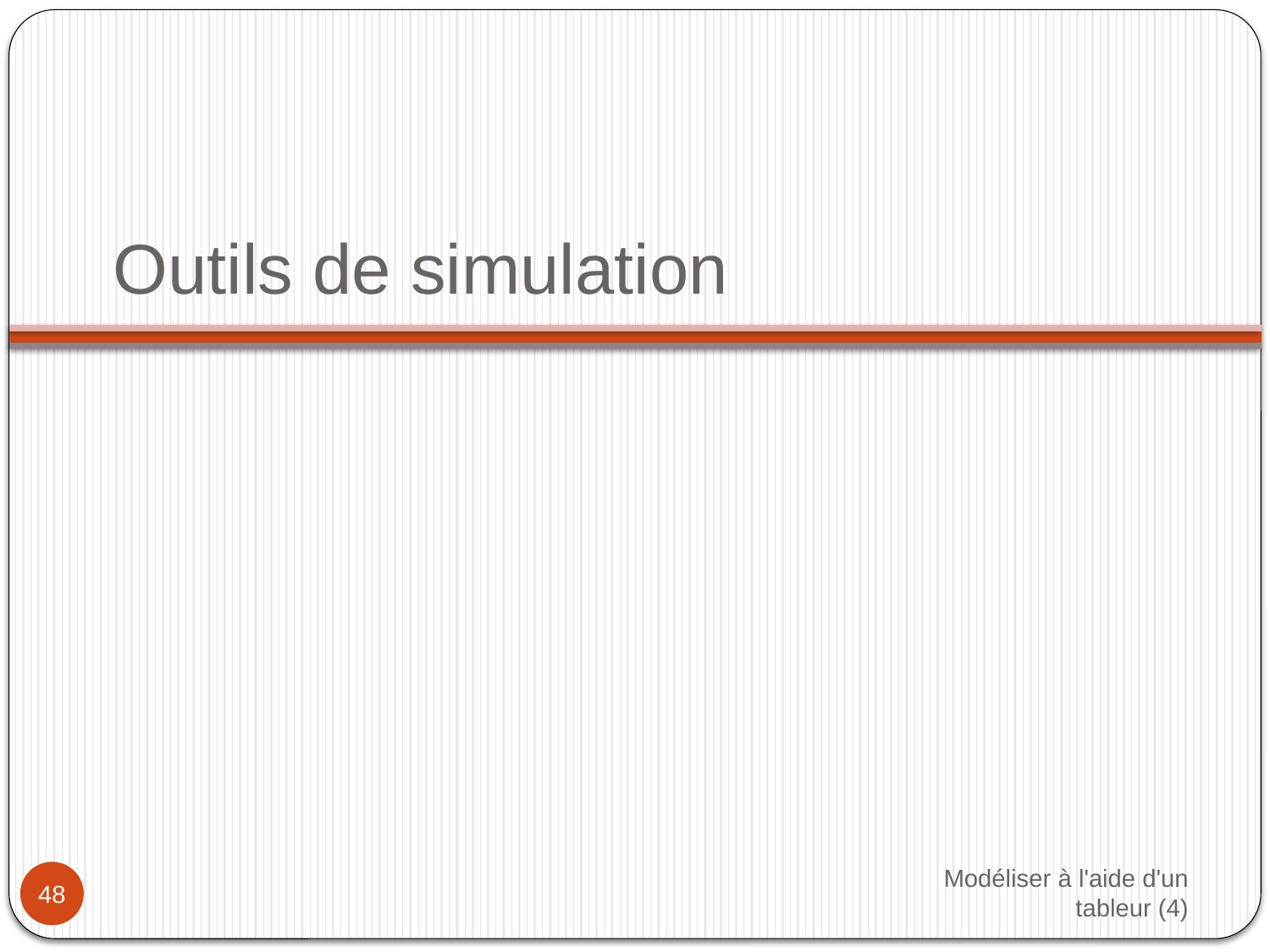

# Outils de simulation

Modéliser à l'aide d'un tableur (4)
48